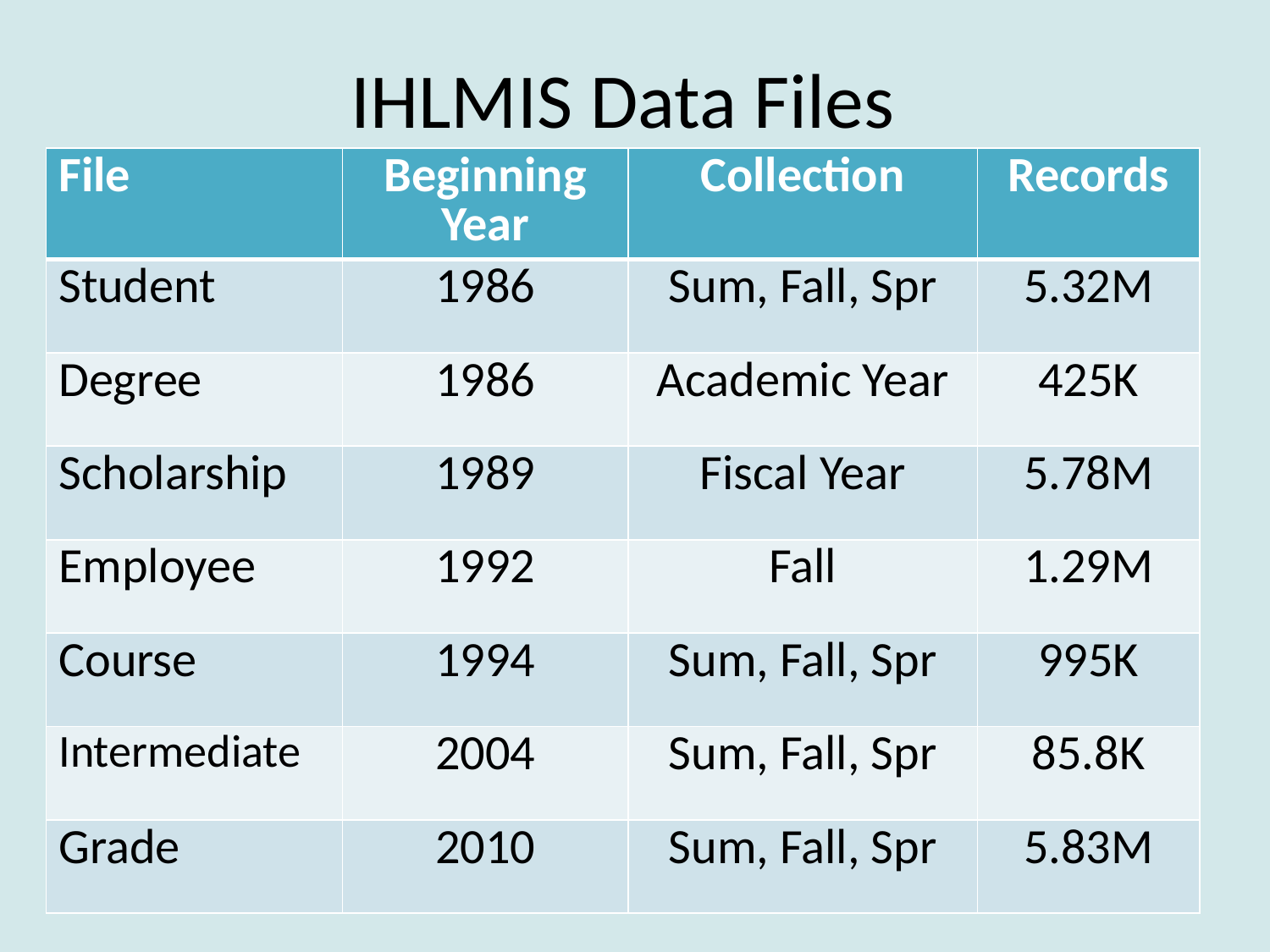

IHLMIS Data Files
| File | Beginning Year | Collection | Records |
| --- | --- | --- | --- |
| Student | 1986 | Sum, Fall, Spr | 5.32M |
| Degree | 1986 | Academic Year | 425K |
| Scholarship | 1989 | Fiscal Year | 5.78M |
| Employee | 1992 | Fall | 1.29M |
| Course | 1994 | Sum, Fall, Spr | 995K |
| Intermediate | 2004 | Sum, Fall, Spr | 85.8K |
| Grade | 2010 | Sum, Fall, Spr | 5.83M |